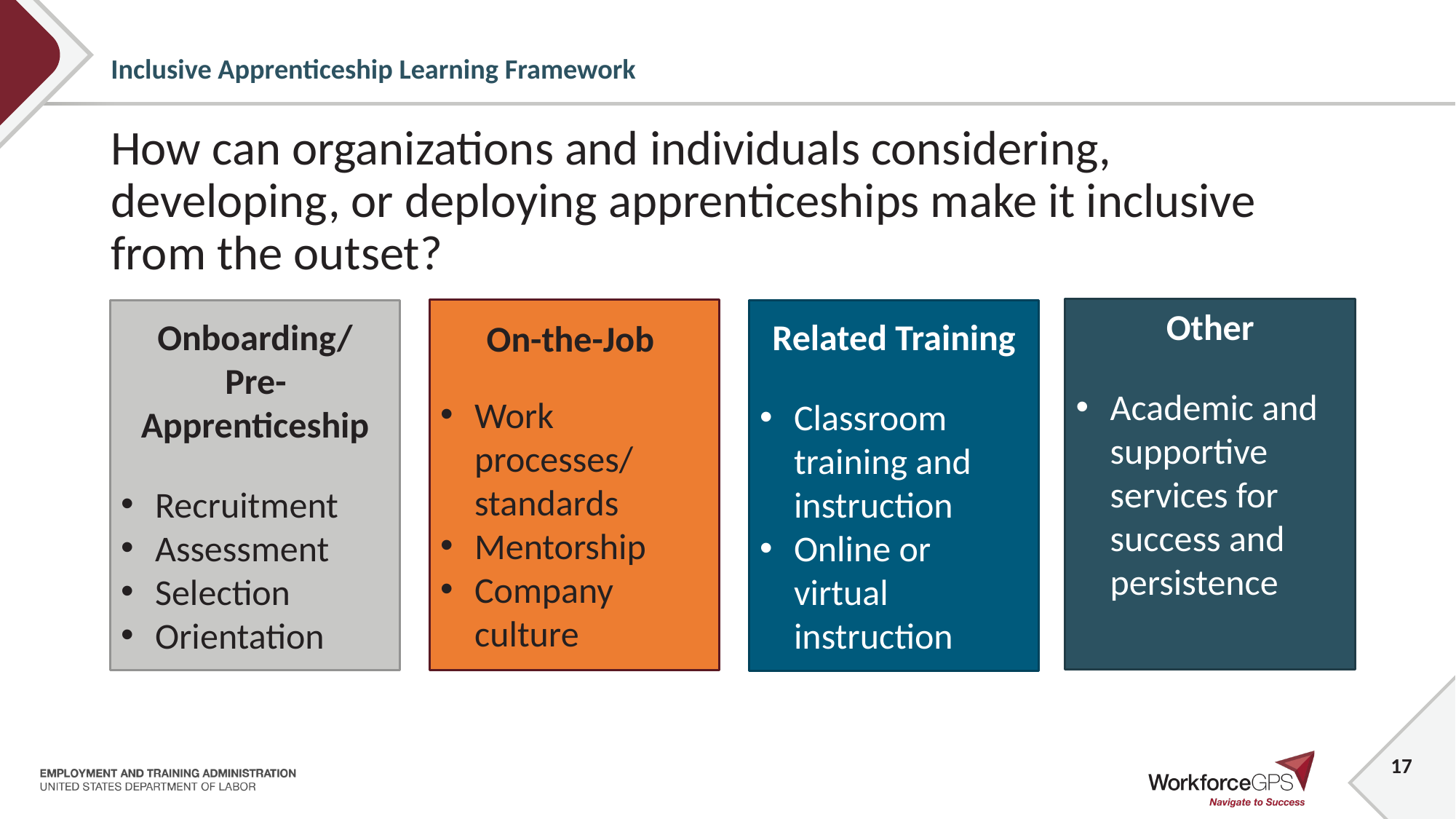

# Inclusive Apprenticeship Learning Framework
How can organizations and individuals considering, developing, or deploying apprenticeships make it inclusive from the outset?
Other

Academic and supportive services for success and persistence
On-the-Job

Work processes/ standards
Mentorship
Company culture
Onboarding/
Pre-Apprenticeship

Recruitment
Assessment
Selection
Orientation
Related Training

Classroom training and instruction
Online or virtual instruction
17